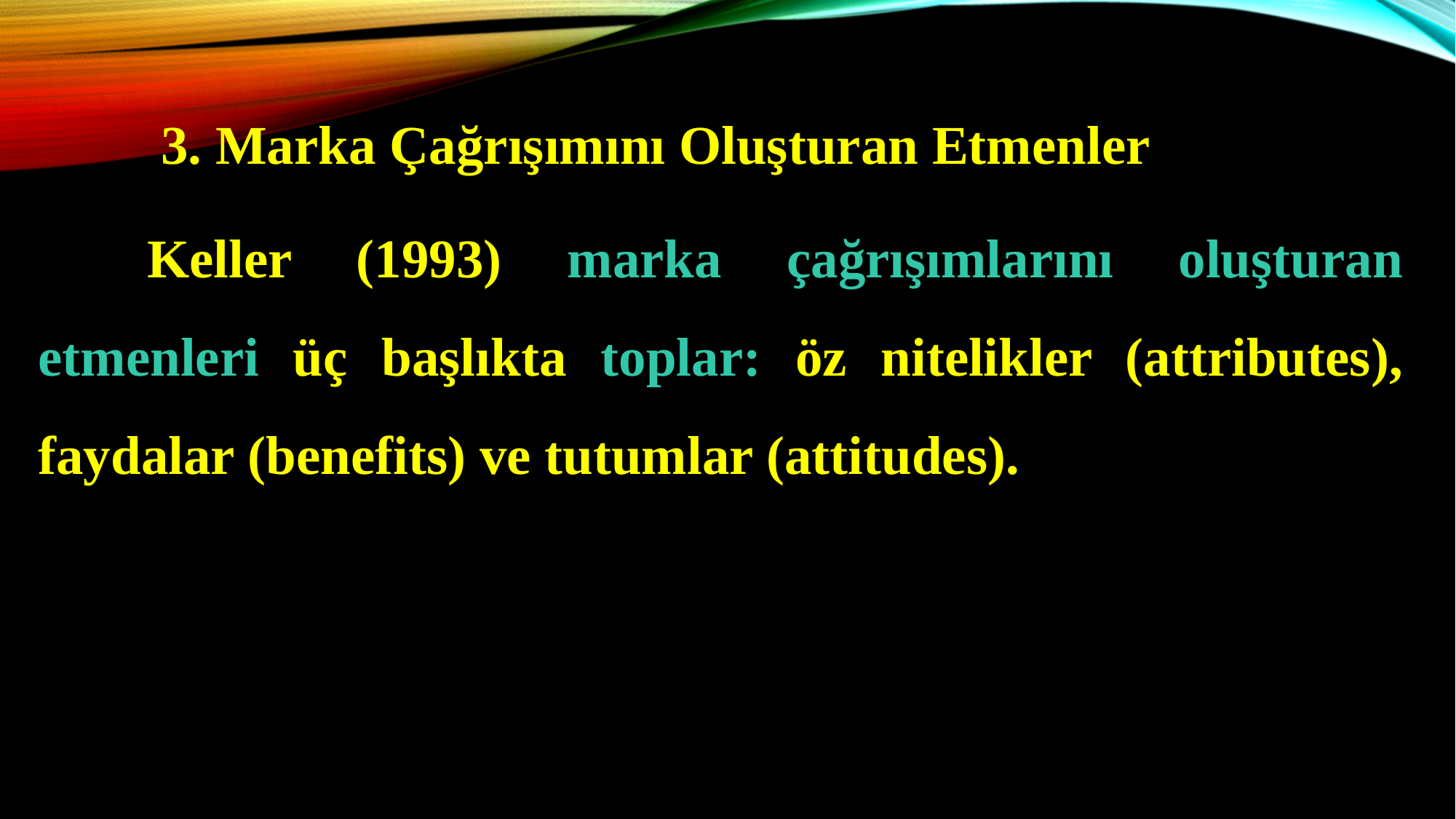

3. Marka Çağrışımını Oluşturan Etmenler
	Keller (1993) marka çağrışımlarını oluşturan etmenleri üç başlıkta toplar: öz nitelikler (attributes), faydalar (benefits) ve tutumlar (attitudes).